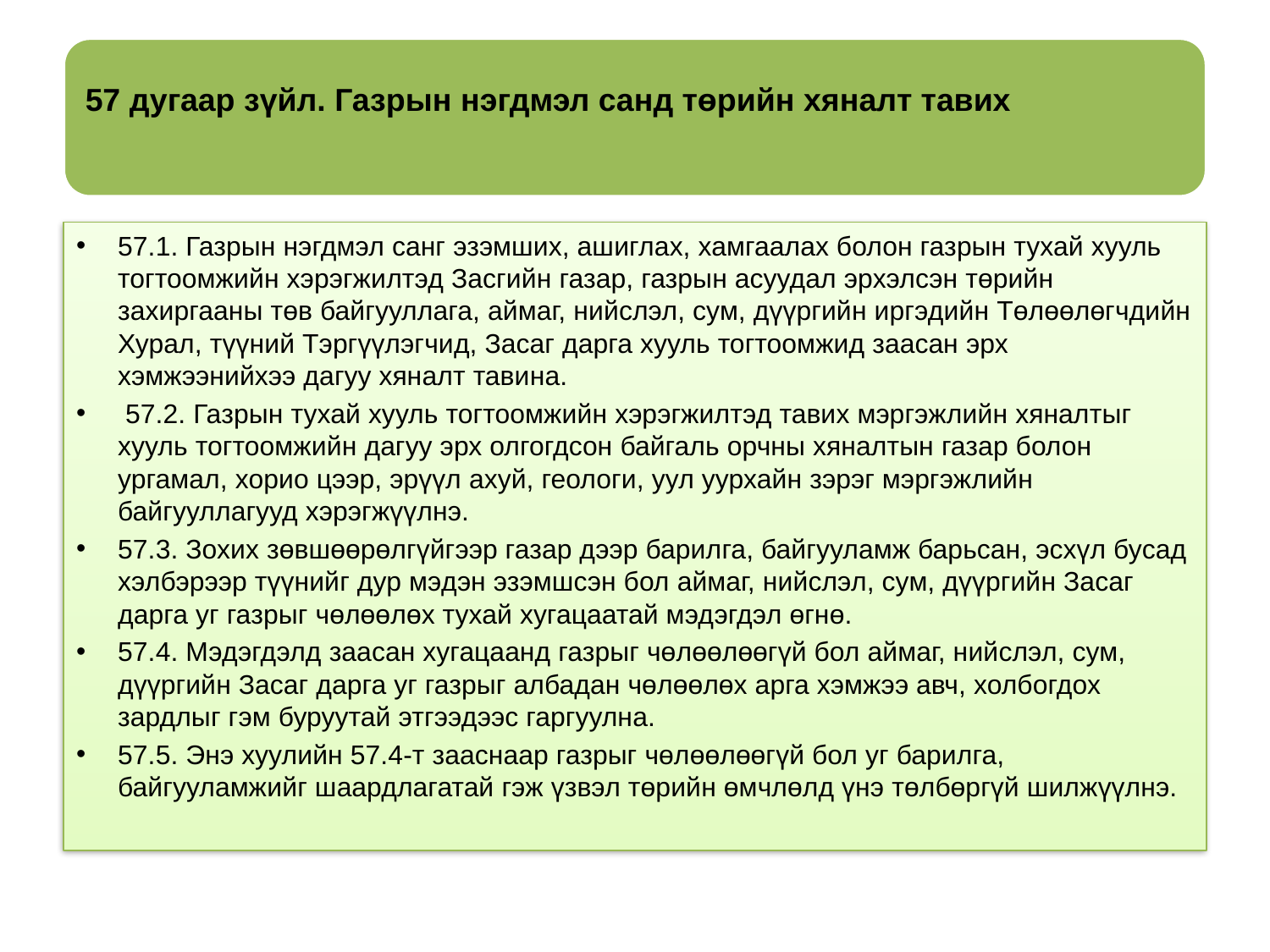

57 дугаар зүйл. Газрын нэгдмэл санд төрийн хяналт тавих
57.1. Газрын нэгдмэл санг эзэмших, ашиглах, хамгаалах болон газрын тухай хууль тогтоомжийн хэрэгжилтэд Засгийн газар, газрын асуудал эрхэлсэн төрийн захиргааны төв байгууллага, аймаг, нийслэл, сум, дүүргийн иргэдийн Төлөөлөгчдийн Хурал, түүний Тэргүүлэгчид, Засаг дарга хууль тогтоомжид заасан эрх хэмжээнийхээ дагуу хяналт тавина.
 57.2. Газрын тухай хууль тогтоомжийн хэрэгжилтэд тавих мэргэжлийн хяналтыг хууль тогтоомжийн дагуу эрх олгогдсон байгаль орчны хяналтын газар болон ургамал, хорио цээр, эрүүл ахуй, геологи, уул уурхайн зэрэг мэргэжлийн байгууллагууд хэрэгжүүлнэ.
57.3. Зохих зөвшөөрөлгүйгээр газар дээр барилга, байгууламж барьсан, эсхүл бусад хэлбэрээр түүнийг дур мэдэн эзэмшсэн бол аймаг, нийслэл, сум, дүүргийн Засаг дарга уг газрыг чөлөөлөх тухай хугацаатай мэдэгдэл өгнө.
57.4. Мэдэгдэлд заасан хугацаанд газрыг чөлөөлөөгүй бол аймаг, нийслэл, сум, дүүргийн Засаг дарга уг газрыг албадан чөлөөлөх арга хэмжээ авч, холбогдох зардлыг гэм буруутай этгээдээс гаргуулна.
57.5. Энэ хуулийн 57.4-т зааснаар газрыг чөлөөлөөгүй бол уг барилга, байгууламжийг шаардлагатай гэж үзвэл төрийн өмчлөлд үнэ төлбөргүй шилжүүлнэ.